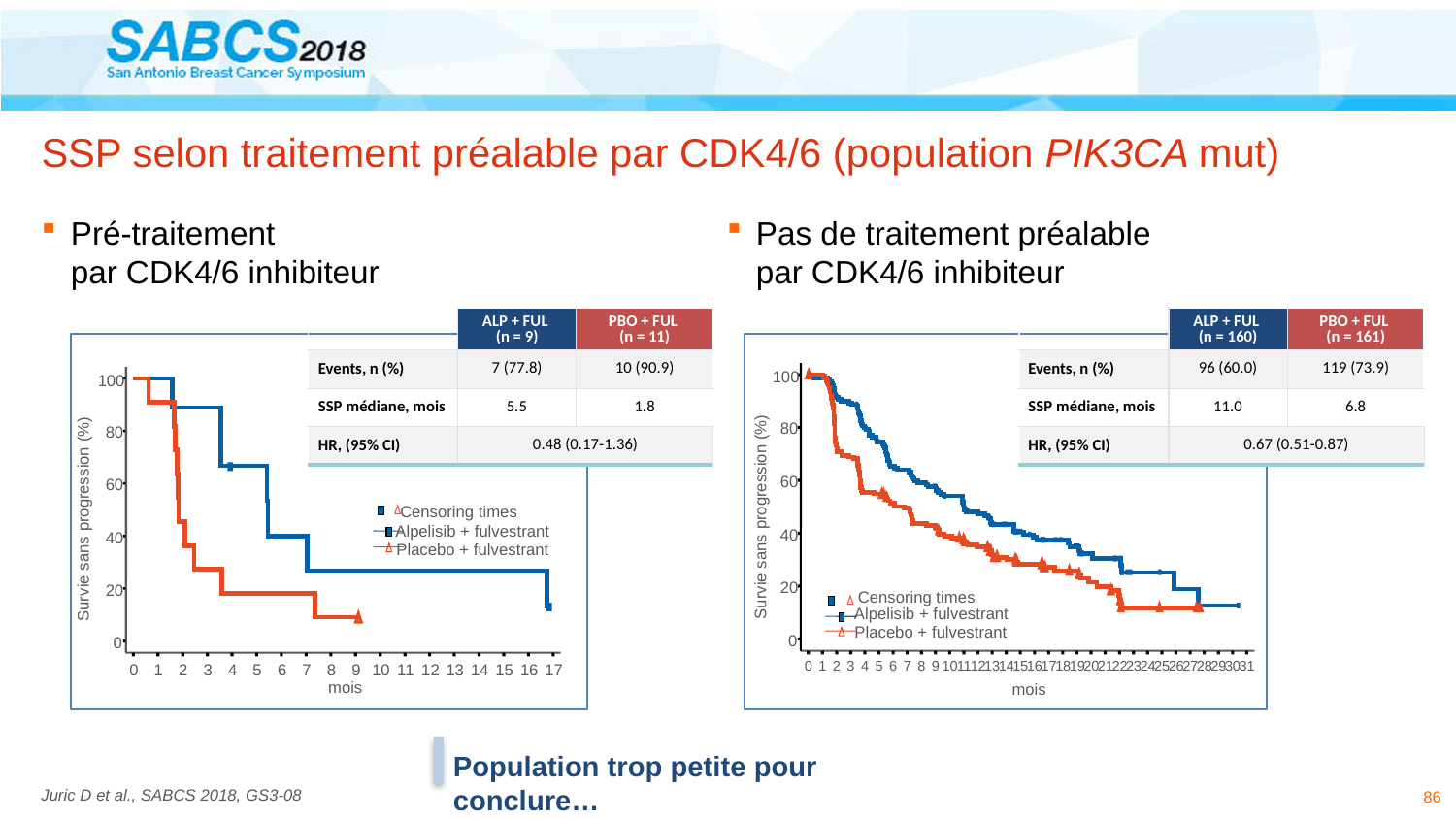

# SSP selon traitement préalable par CDK4/6 (population PIK3CA mut)
Pas de traitement préalable
par CDK4/6 inhibiteur
Pré-traitement
par CDK4/6 inhibiteur
|  | ALP + FUL (n = 9) | PBO + FUL (n = 11) |
| --- | --- | --- |
| Events, n (%) | 7 (77.8) | 10 (90.9) |
| SSP médiane, mois | 5.5 | 1.8 |
| HR, (95% CI) | 0.48 (0.17-1.36) |  |
|  | ALP + FUL (n = 160) | PBO + FUL (n = 161) |
| --- | --- | --- |
| Events, n (%) | 96 (60.0) | 119 (73.9) |
| SSP médiane, mois | 11.0 | 6.8 |
| HR, (95% CI) | 0.67 (0.51-0.87) |  |

100

80

60

40

20

Censoring times

Alpelisib + fulvestrant

Placebo + fulvestrant
0

0
1
2
3
4
5
6
7
8
9
10
11
12
13
14
15
16
17
18
19
20
21
22
23
24
25
26
27
28
29
30
31
mois

100

80

60

Censoring times

Alpelisib + fulvestrant

40

Placebo + fulvestrant

20

0

0
1
2
3
4
5
6
7
8
9
10
11
12
13
14
15
16
17
mois
Survie sans progression (%)
Survie sans progression (%)
Population trop petite pour conclure…
86
Juric D et al., SABCS 2018, GS3-08